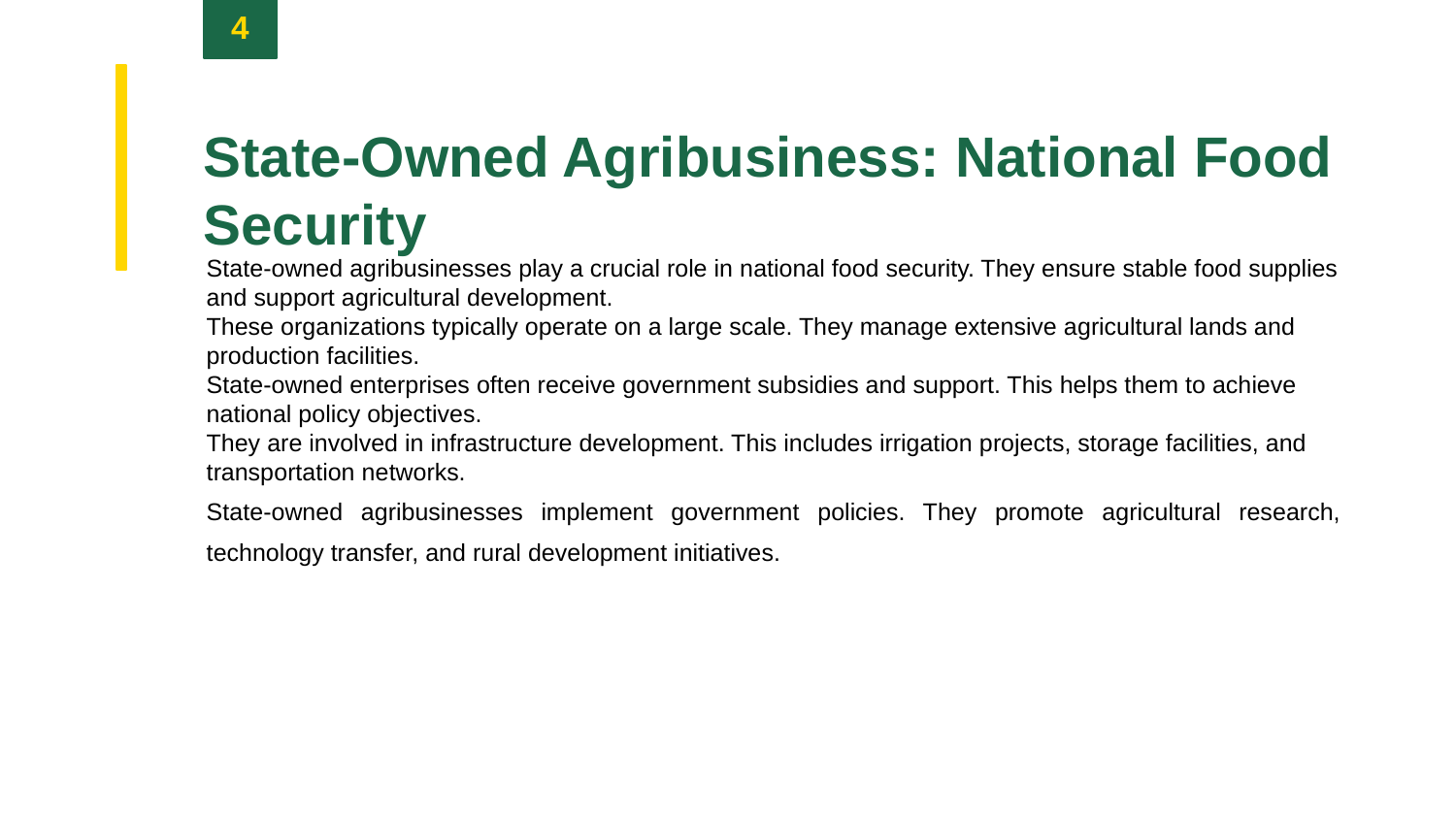

4

State-Owned Agribusiness: National Food Security
State-owned agribusinesses play a crucial role in national food security. They ensure stable food supplies and support agricultural development.
These organizations typically operate on a large scale. They manage extensive agricultural lands and production facilities.
State-owned enterprises often receive government subsidies and support. This helps them to achieve national policy objectives.
They are involved in infrastructure development. This includes irrigation projects, storage facilities, and transportation networks.
State-owned agribusinesses implement government policies. They promote agricultural research, technology transfer, and rural development initiatives.